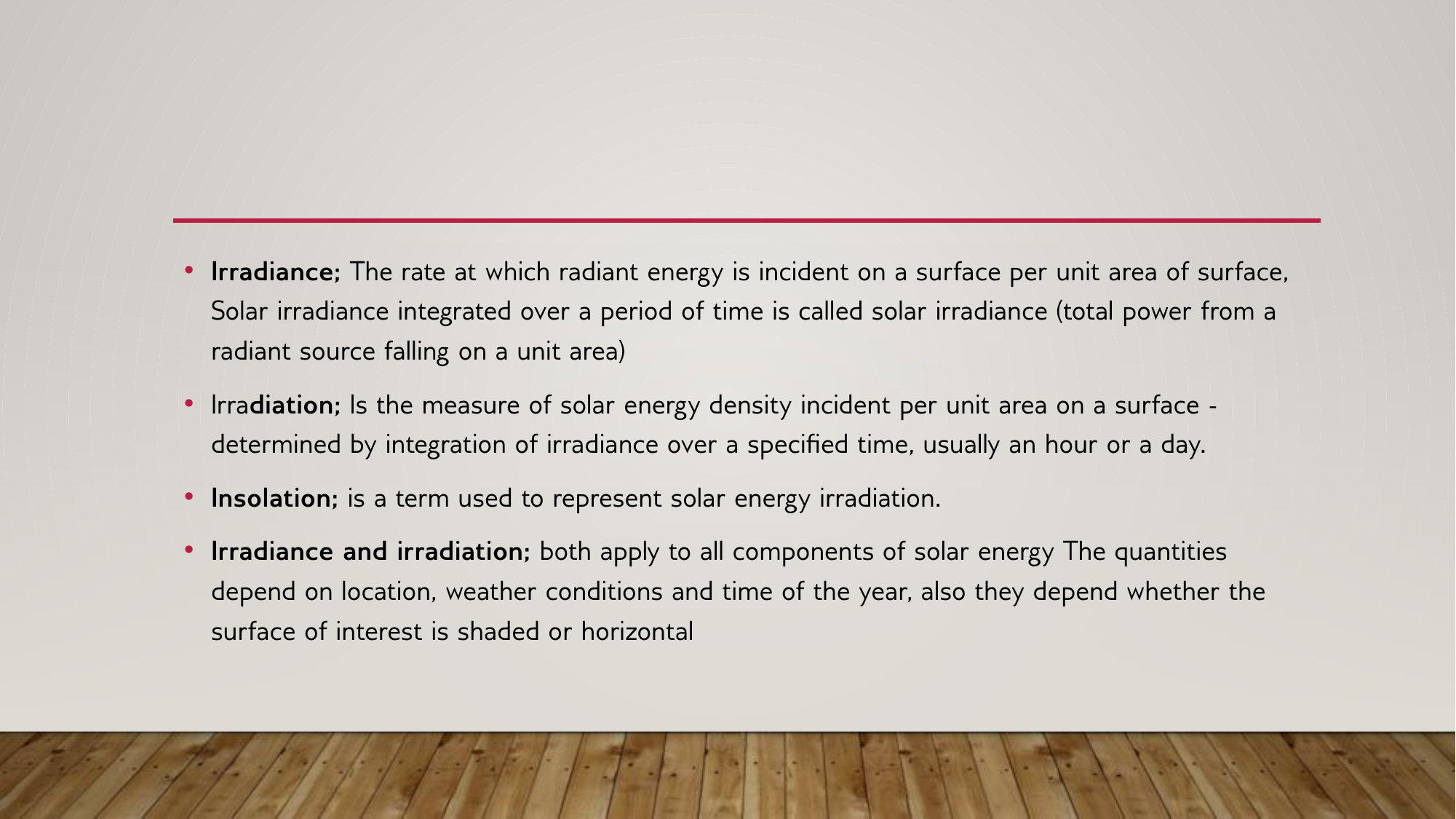

#
Irradiance; The rate at which radiant energy is incident on a surface per unit area of surface, Solar irradiance integrated over a period of time is called solar irradiance (total power from a radiant source falling on a unit area)
Irradiation; Is the measure of solar energy density incident per unit area on a surface - determined by integration of irradiance over a specified time, usually an hour or a day.
Insolation; is a term used to represent solar energy irradiation.
Irradiance and irradiation; both apply to all components of solar energy The quantities depend on location, weather conditions and time of the year, also they depend whether the surface of interest is shaded or horizontal